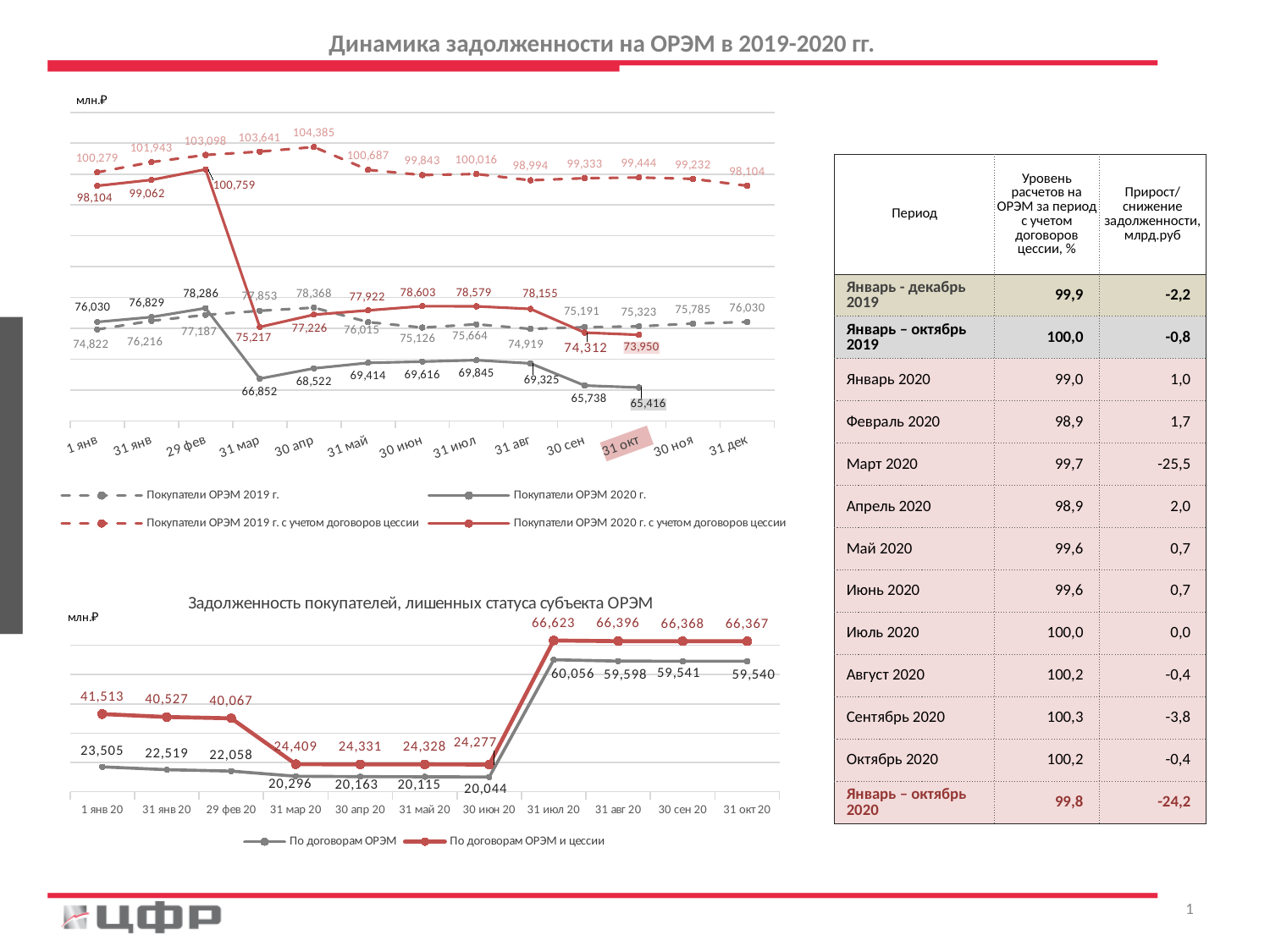

Динамика задолженности на ОРЭМ в 2019-2020 гг.

### Chart

| Category | Покупатели ОРЭМ 2019 г. | Покупатели ОРЭМ 2020 г. | Покупатели ОРЭМ 2019 г. с учетом договоров цессии | Покупатели ОРЭМ 2020 г. с учетом договоров цессии |
|---|---|---|---|---|
| 43831 | 74821.68144131 | 76030.24044345 | 100278.54304697999 | 98103.66415952 |
| 43861 | 76216.44238899 | 76828.62369547 | 101942.96391664 | 99061.95179336 |
| 43890 | 77187.39760307 | 78285.66716695 | 103098.1946172 | 100759.39836785001 |
| 43921 | 77853.22925027 | 66851.51443928 | 103640.72159616 | 75217.30558896001 |
| 43951 | 78367.62530274 | 68522.31657859 | 104385.20417376 | 77225.76095034 |
| 43982 | 76014.98030471 | 69413.81964029 | 100687.4648512 | 77922.23006406 |
| 44012 | 75125.60270952 | 69615.67314333 | 99842.57610630999 | 78603.18976325 |
| 44043 | 75663.55453994 | 69845.36737358 | 100015.79675328 | 78579.44176192 |
| 44074 | 74918.8047015 | 69325.33761679 | 98994.48503540001 | 78155.16978011 |
| 44104 | 75190.5207668 | 65737.76443812 | 99333.16646185999 | 74311.91463139 |
| 44135 | 75323.23349675 | 65416.48629856 | 99443.98699343001 | 73950.2956466 |
| 44165 | 75784.55617606 | None | 99231.84805618 | None |
| 44196 | 76030.24044345 | None | 98103.66415952 | None |
| Период | Уровень расчетов на ОРЭМ за период с учетом договоров цессии, % | Прирост/ снижение задолженности, млрд.руб |
| --- | --- | --- |
| Январь - декабрь 2019 | 99,9 | -2,2 |
| Январь – октябрь 2019 | 100,0 | -0,8 |
| Январь 2020 | 99,0 | 1,0 |
| Февраль 2020 | 98,9 | 1,7 |
| Март 2020 | 99,7 | -25,5 |
| Апрель 2020 | 98,9 | 2,0 |
| Май 2020 | 99,6 | 0,7 |
| Июнь 2020 | 99,6 | 0,7 |
| Июль 2020 | 100,0 | 0,0 |
| Август 2020 | 100,2 | -0,4 |
| Сентябрь 2020 | 100,3 | -3,8 |
| Октябрь 2020 | 100,2 | -0,4 |
| Январь – октябрь 2020 | 99,8 | -24,2 |

### Chart: Задолженность покупателей, лишенных статуса субъекта ОРЭМ

| Category | По договорам ОРЭМ | По договорам ОРЭМ и цессии |
|---|---|---|
| 43831 | 23504.5378261 | 41512.64338996 |
| 43861 | 22518.6696325 | 40526.61430306001 |
| 43890 | 22057.980837000003 | 40066.819580020005 |
| 43921 | 20296.152329719996 | 24409.393702649995 |
| 43951 | 20162.732532539994 | 24331.254461939996 |
| 43982 | 20114.636622219994 | 24327.708452849995 |
| 44012 | 20043.553493389998 | 24277.053710789998 |
| 44043 | 60056.36816407 | 66623.48325294 |
| 44074 | 59597.87822759 | 66395.81198044 |
| 44104 | 59541.18298712 | 66367.78358189 |
| 44135 | 59539.77308681 | 66367.0848369 |
1